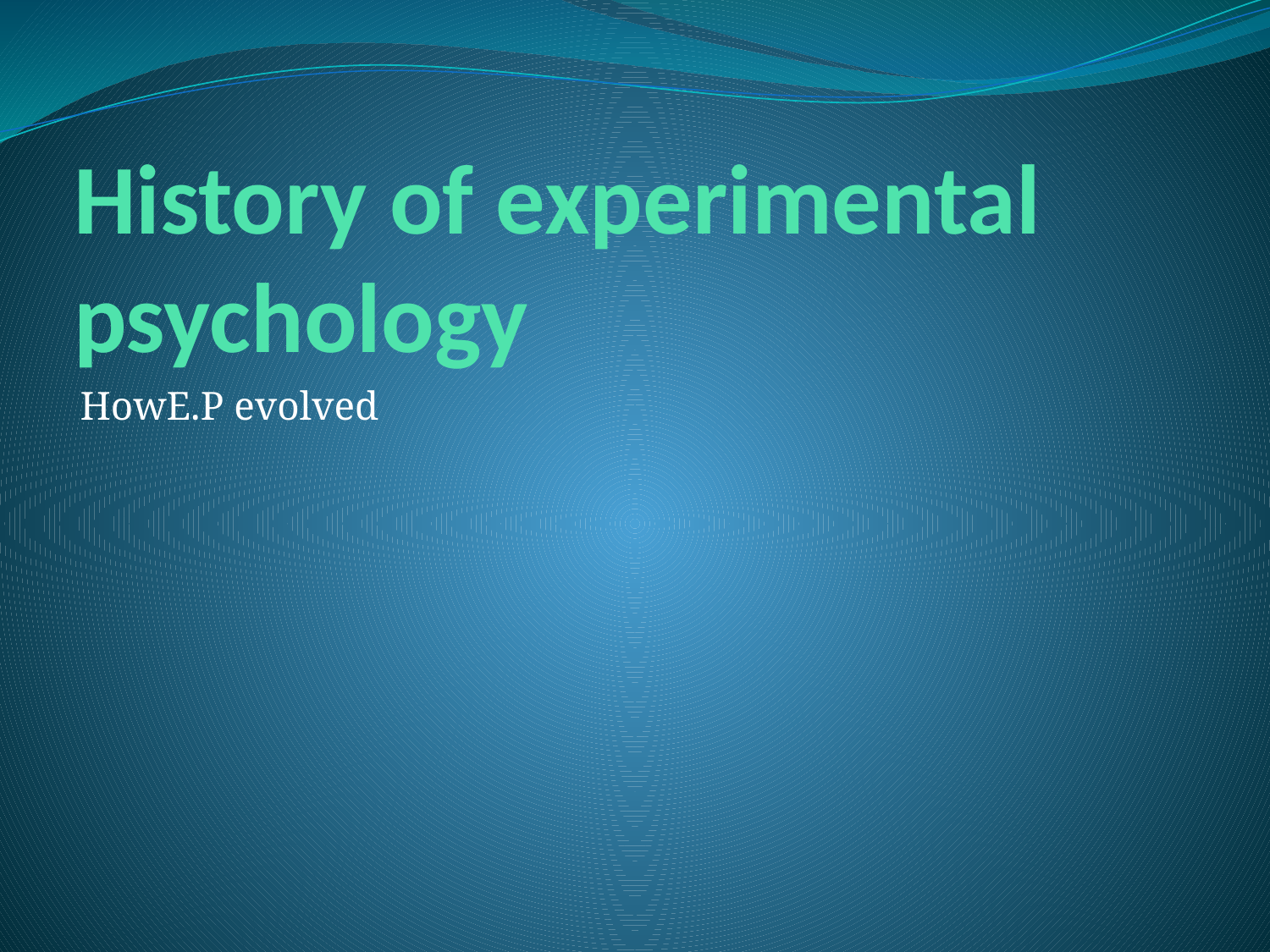

# History of experimental psychology
HowE.P evolved